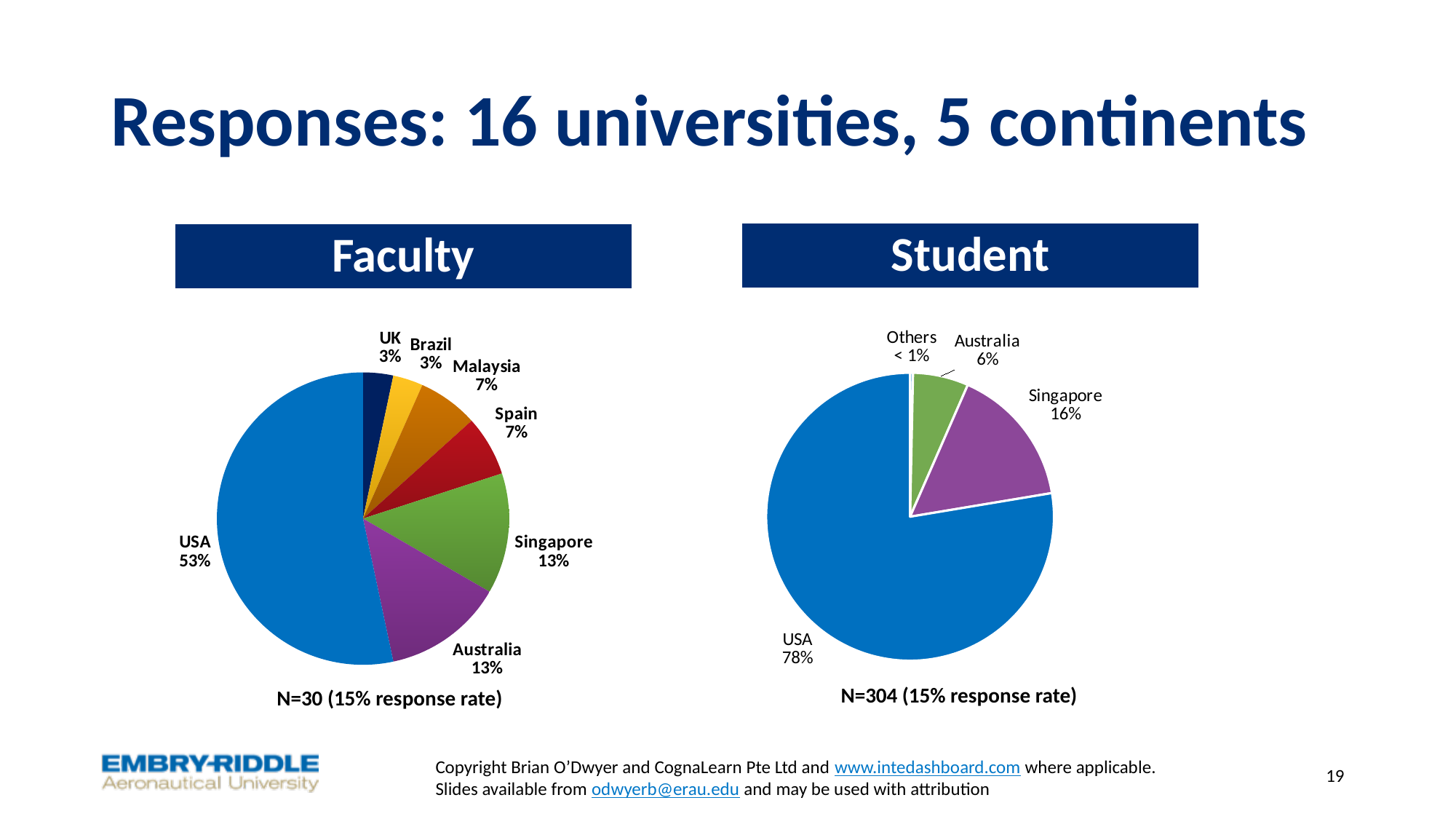

# Responses: 16 universities, 5 continents
Student
Faculty

### Chart

| Category |  |
|---|---|
| UK | 1.0 |
| Brazil | 1.0 |
| Malaysia | 2.0 |
| Spain | 2.0 |
| Singapore | 4.0 |
| Australia | 4.0 |
| USA | 16.0 |

### Chart

| Category |  |
|---|---|
| NL | 1.0 |
| Australia | 19.0 |
| Singapore | 48.0 |
| USA | 236.0 |

N=304 (15% response rate)
N=30 (15% response rate)
Copyright Brian O’Dwyer and CognaLearn Pte Ltd and www.intedashboard.com where applicable.
Slides available from odwyerb@erau.edu and may be used with attribution

19